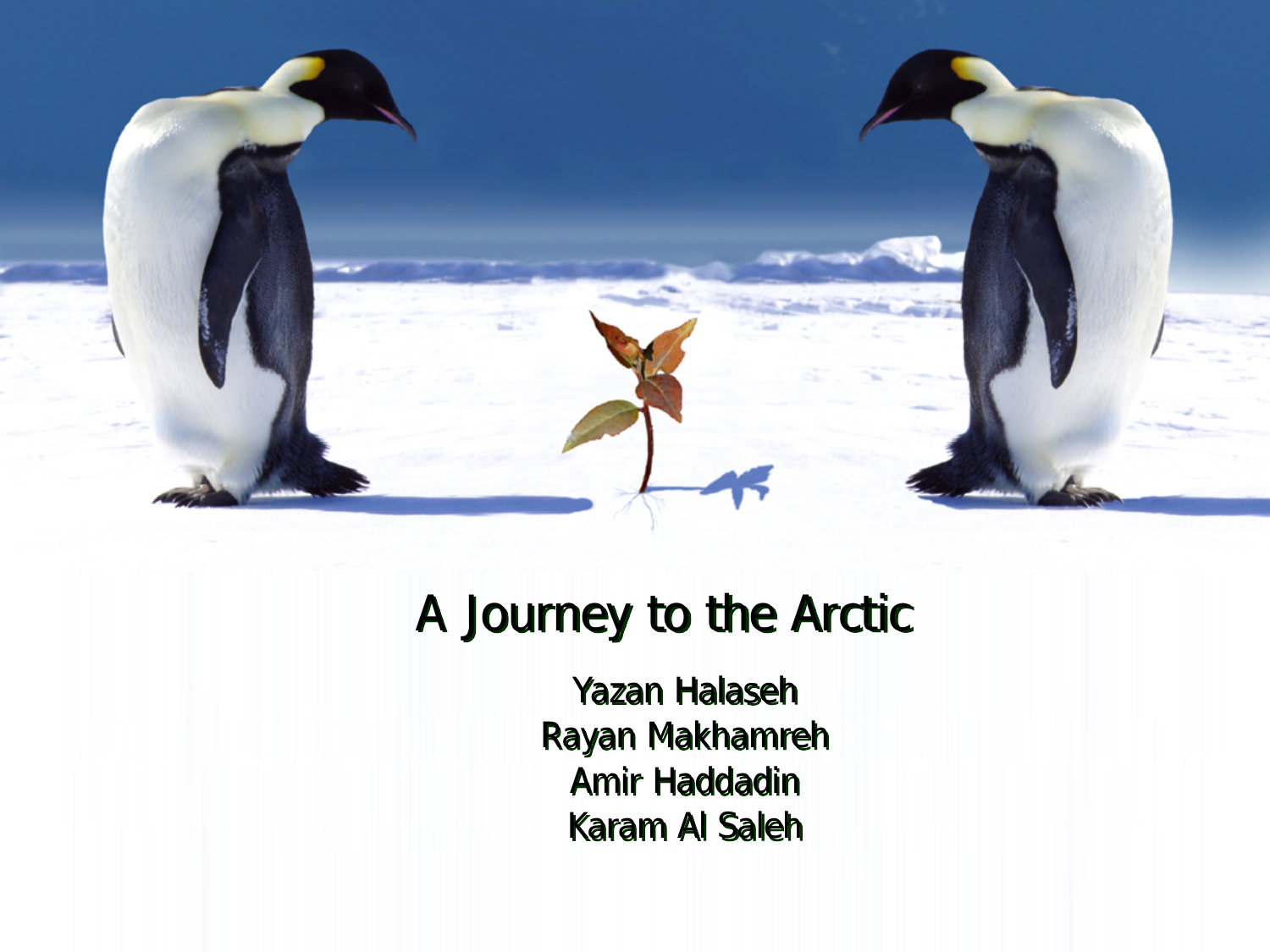

# A Journey to the Arctic
Yazan Halaseh
Rayan Makhamreh
Amir Haddadin
Karam Al Saleh